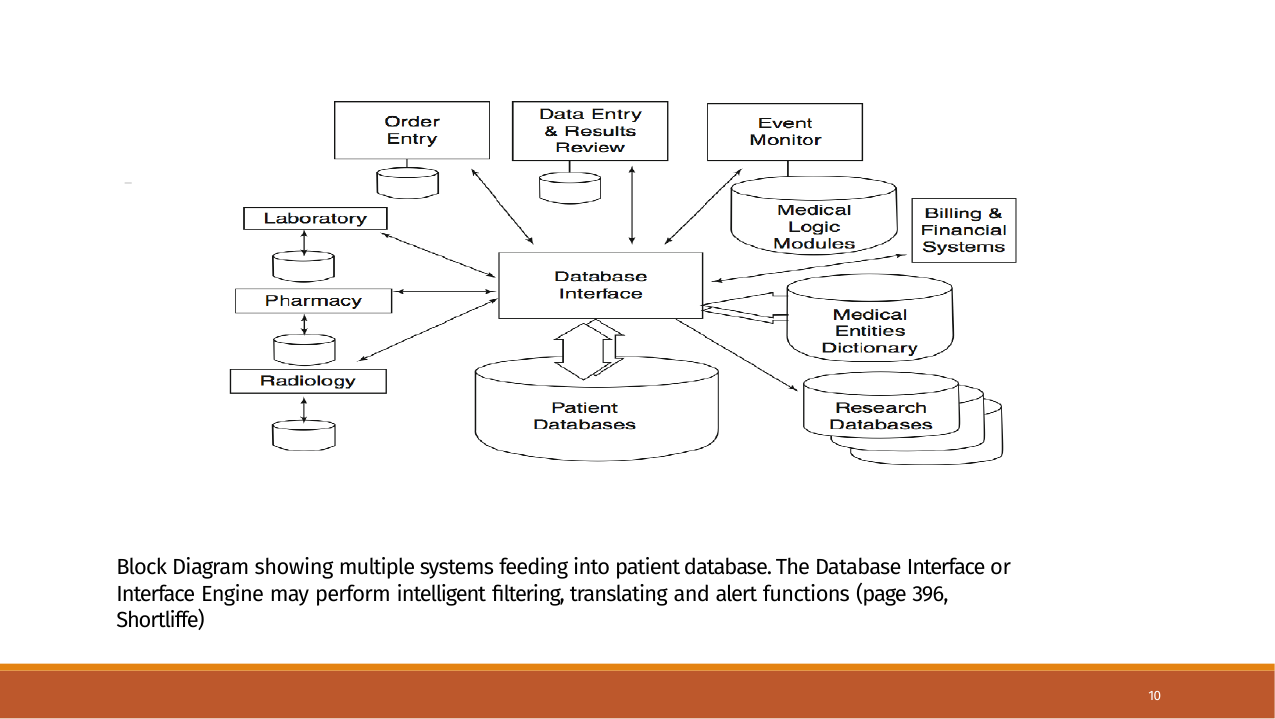

Block Diagram showing multiple systems feeding into patient database. The Database Interface or  Interface Engine may perform intelligent filtering, translating and alert functions (page 396, Shortliffe)
10